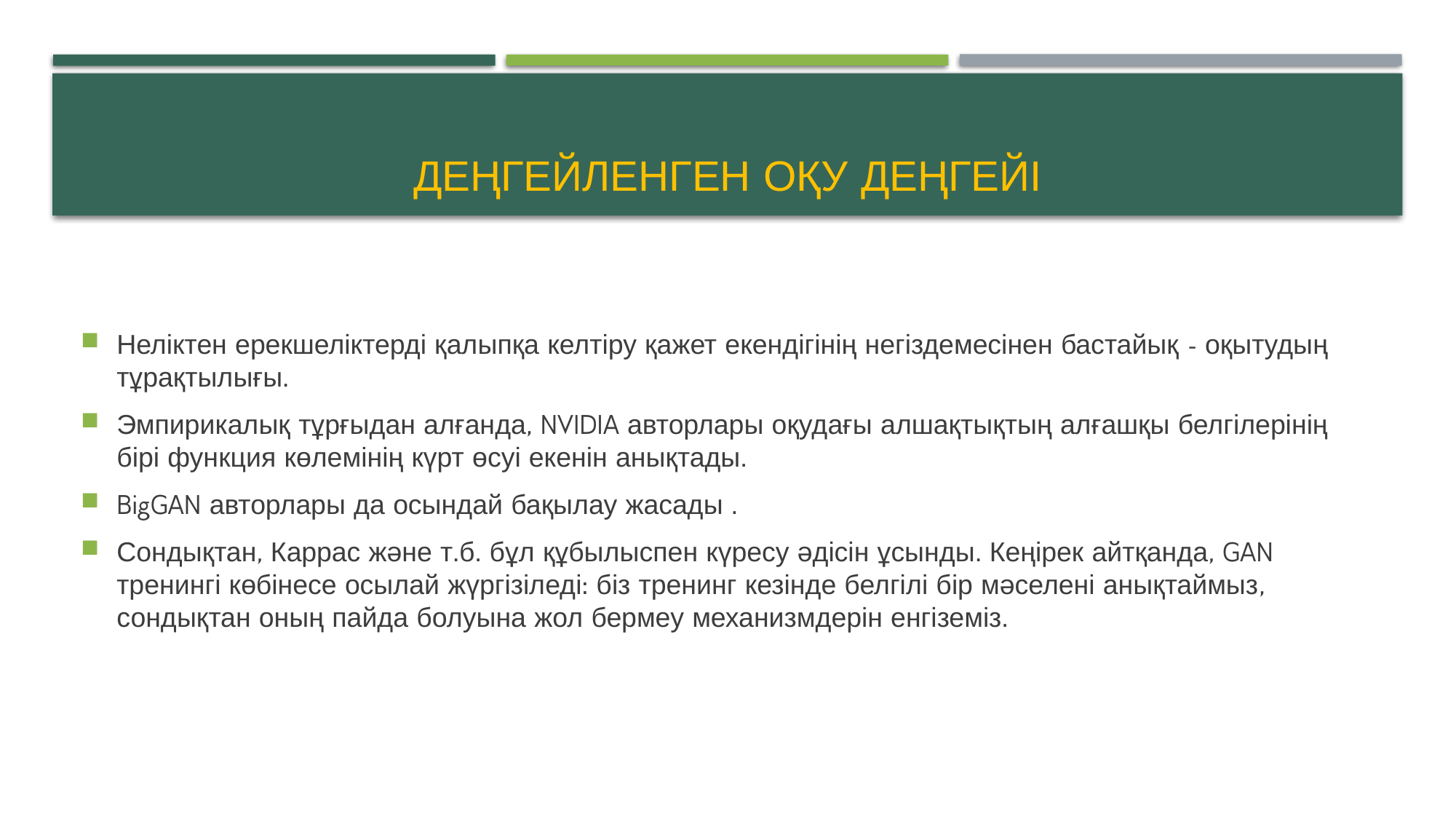

# Деңгейленген оқу деңгейі
Неліктен ерекшеліктерді қалыпқа келтіру қажет екендігінің негіздемесінен бастайық - оқытудың тұрақтылығы.
Эмпирикалық тұрғыдан алғанда, NVIDIA авторлары оқудағы алшақтықтың алғашқы белгілерінің бірі функция көлемінің күрт өсуі екенін анықтады.
BigGAN авторлары да осындай бақылау жасады .
Сондықтан, Каррас және т.б. бұл құбылыспен күресу әдісін ұсынды. Кеңірек айтқанда, GAN тренингі көбінесе осылай жүргізіледі: біз тренинг кезінде белгілі бір мәселені анықтаймыз, сондықтан оның пайда болуына жол бермеу механизмдерін енгіземіз.